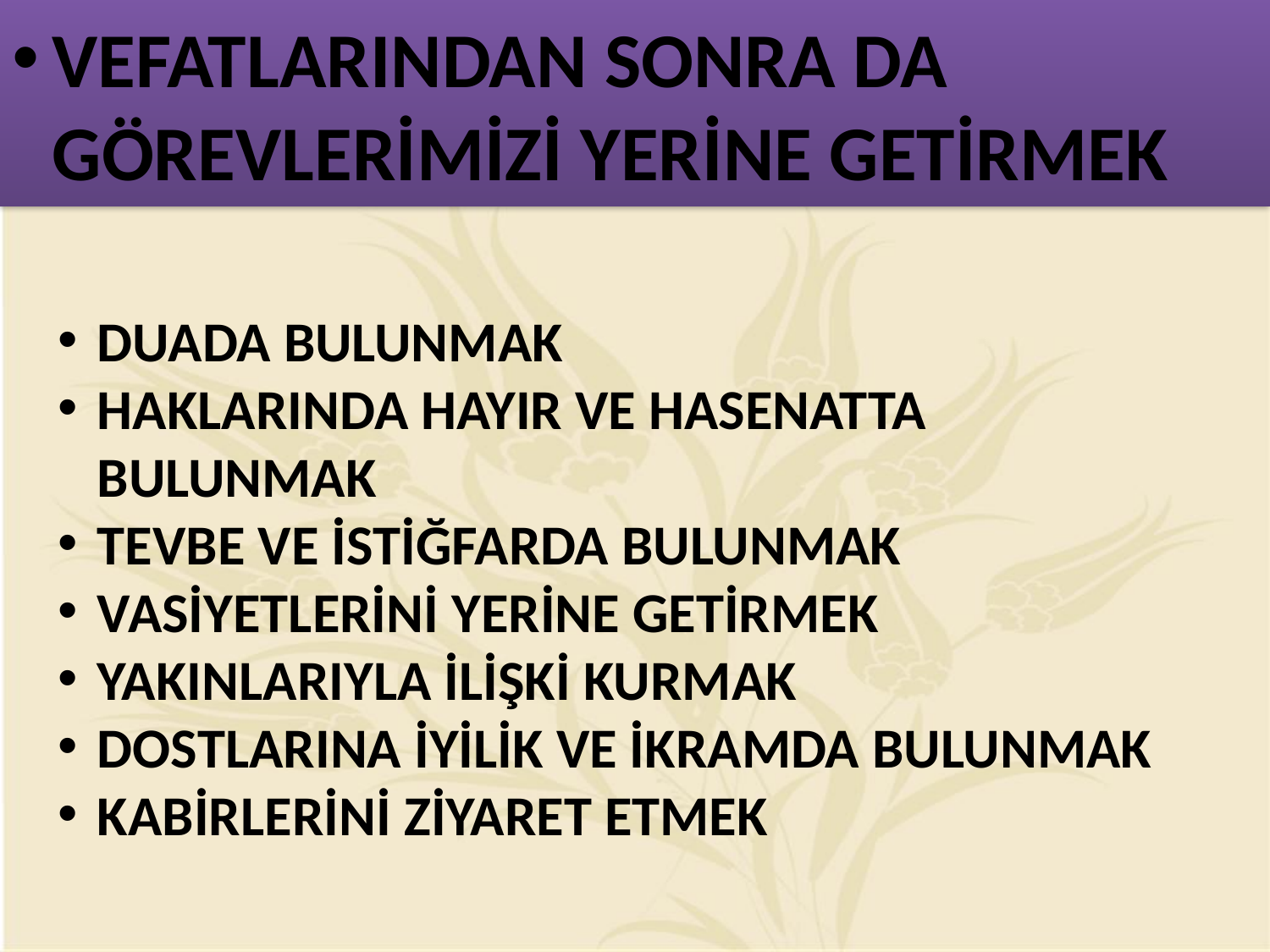

VEFATLARINDAN SONRA DA GÖREVLERİMİZİ YERİNE GETİRMEK
DUADA BULUNMAK
HAKLARINDA HAYIR VE HASENATTA BULUNMAK
TEVBE VE İSTİĞFARDA BULUNMAK
VASİYETLERİNİ YERİNE GETİRMEK
YAKINLARIYLA İLİŞKİ KURMAK
DOSTLARINA İYİLİK VE İKRAMDA BULUNMAK
KABİRLERİNİ ZİYARET ETMEK